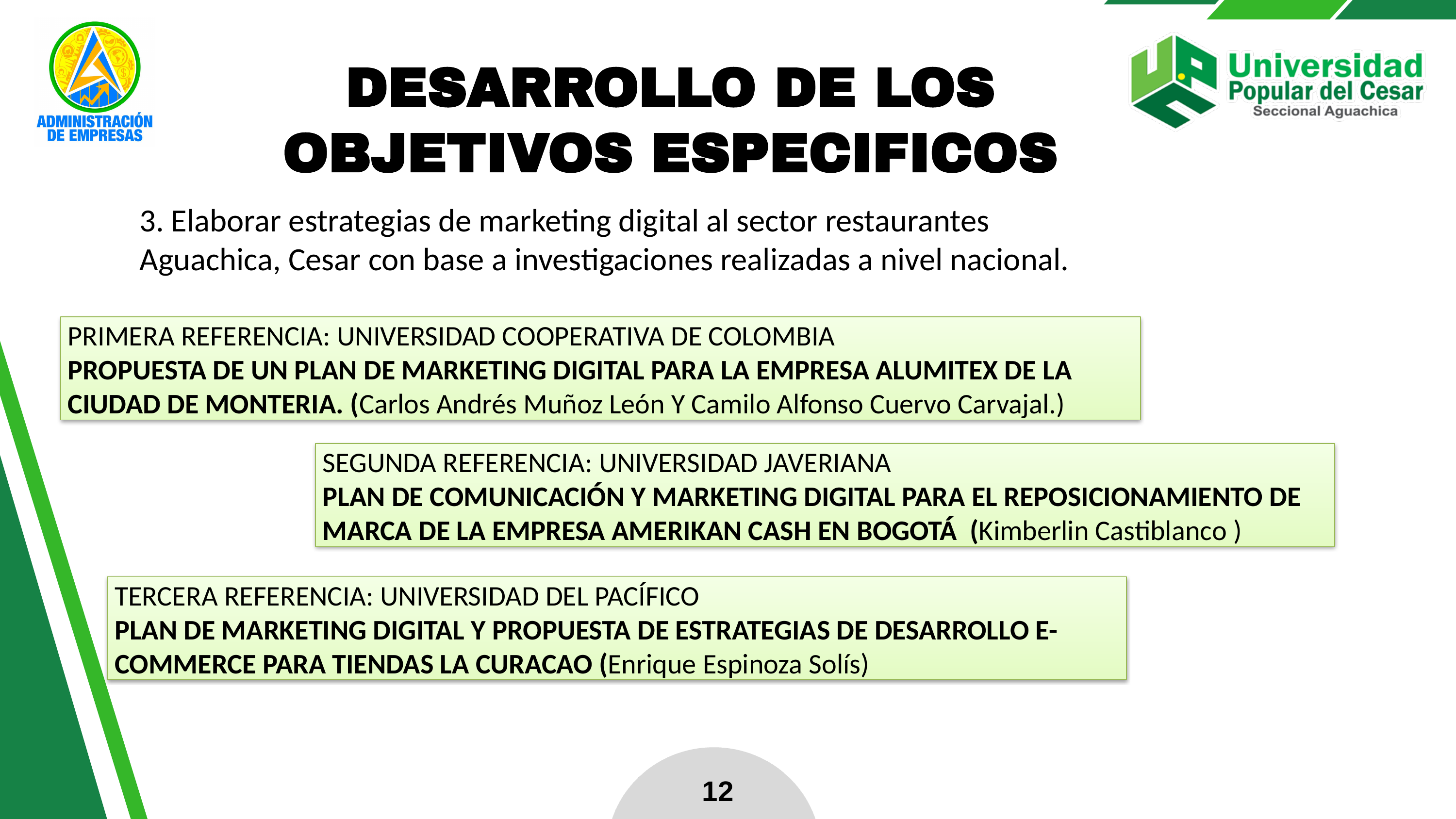

DESARROLLO DE LOS OBJETIVOS ESPECIFICOS
3. Elaborar estrategias de marketing digital al sector restaurantes Aguachica, Cesar con base a investigaciones realizadas a nivel nacional.

PRIMERA REFERENCIA: UNIVERSIDAD COOPERATIVA DE COLOMBIA
PROPUESTA DE UN PLAN DE MARKETING DIGITAL PARA LA EMPRESA ALUMITEX DE LA CIUDAD DE MONTERIA. (Carlos Andrés Muñoz León Y Camilo Alfonso Cuervo Carvajal.)
SEGUNDA REFERENCIA: UNIVERSIDAD JAVERIANA
PLAN DE COMUNICACIÓN Y MARKETING DIGITAL PARA EL REPOSICIONAMIENTO DE MARCA DE LA EMPRESA AMERIKAN CASH EN BOGOTÁ  (Kimberlin Castiblanco )
TERCERA REFERENCIA: UNIVERSIDAD DEL PACÍFICO
PLAN DE MARKETING DIGITAL Y PROPUESTA DE ESTRATEGIAS DE DESARROLLO E-COMMERCE PARA TIENDAS LA CURACAO (Enrique Espinoza Solís)
12